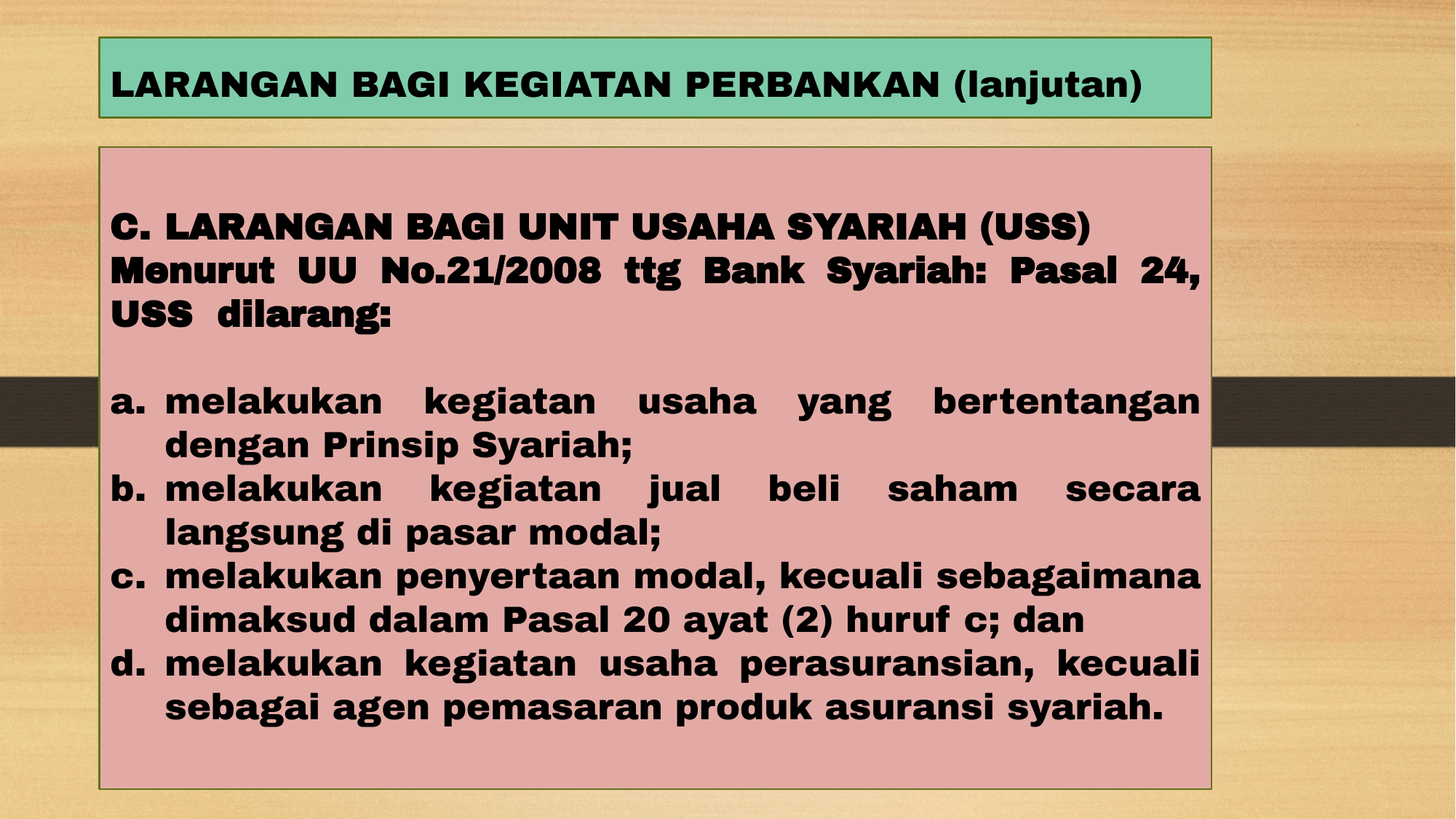

LARANGAN BAGI KEGIATAN PERBANKAN (lanjutan)

LARANGAN BAGI UNIT USAHA SYARIAH (USS)
Menurut UU No.21/2008 ttg Bank Syariah: Pasal 24, USS  dilarang:

melakukan kegiatan usaha yang bertentangan dengan Prinsip Syariah;
melakukan kegiatan jual beli saham secara langsung di pasar modal;
melakukan penyertaan modal, kecuali sebagaimana dimaksud dalam Pasal 20 ayat (2) huruf c; dan
melakukan kegiatan usaha perasuransian, kecuali sebagai agen pemasaran produk asuransi syariah.

#